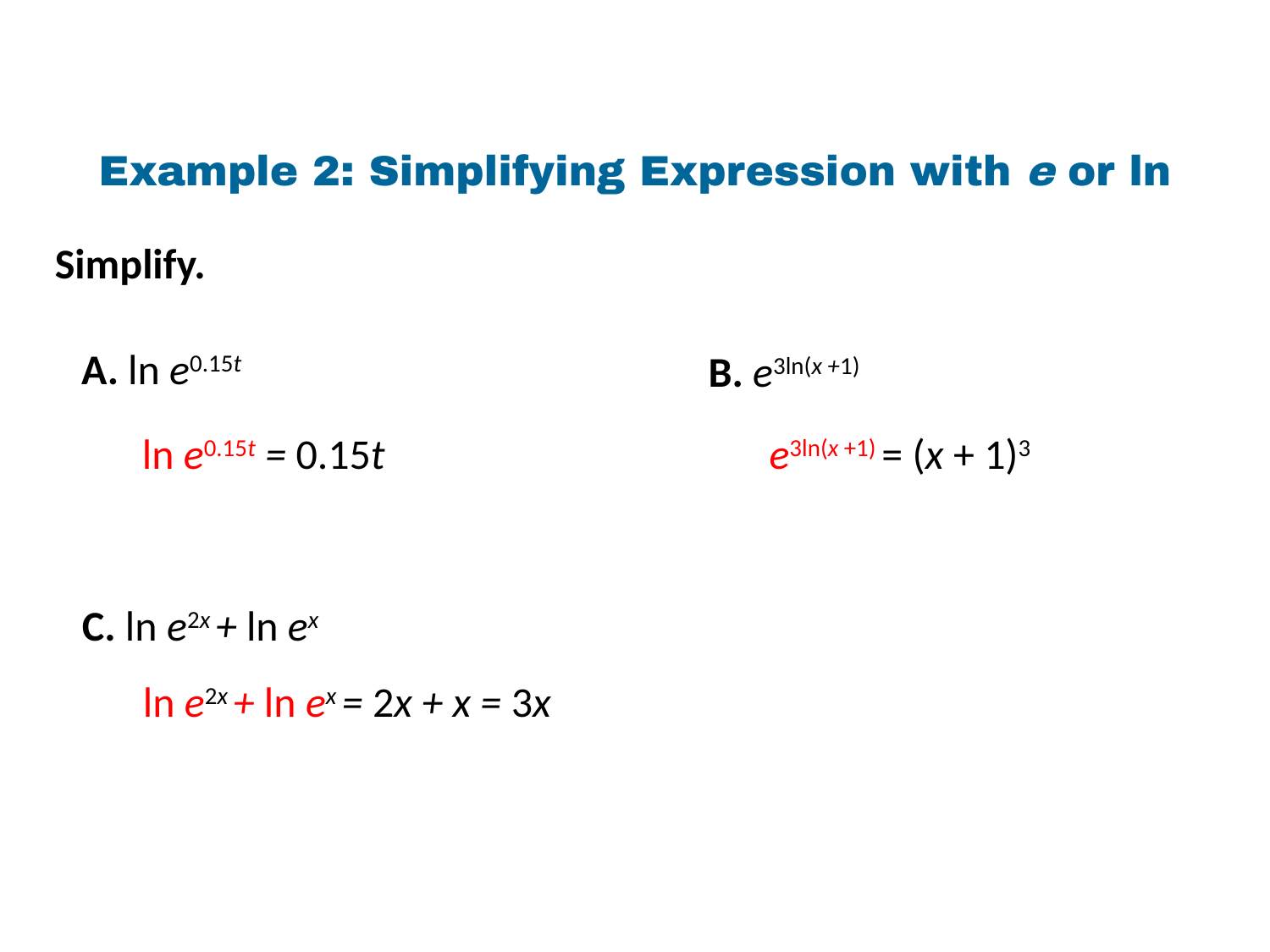

Example 2: Simplifying Expression with e or ln
Simplify.
A. ln e0.15t
B. e3ln(x +1)
ln e0.15t = 0.15t
e3ln(x +1) = (x + 1)3
C. ln e2x + ln ex
ln e2x + ln ex = 2x + x = 3x